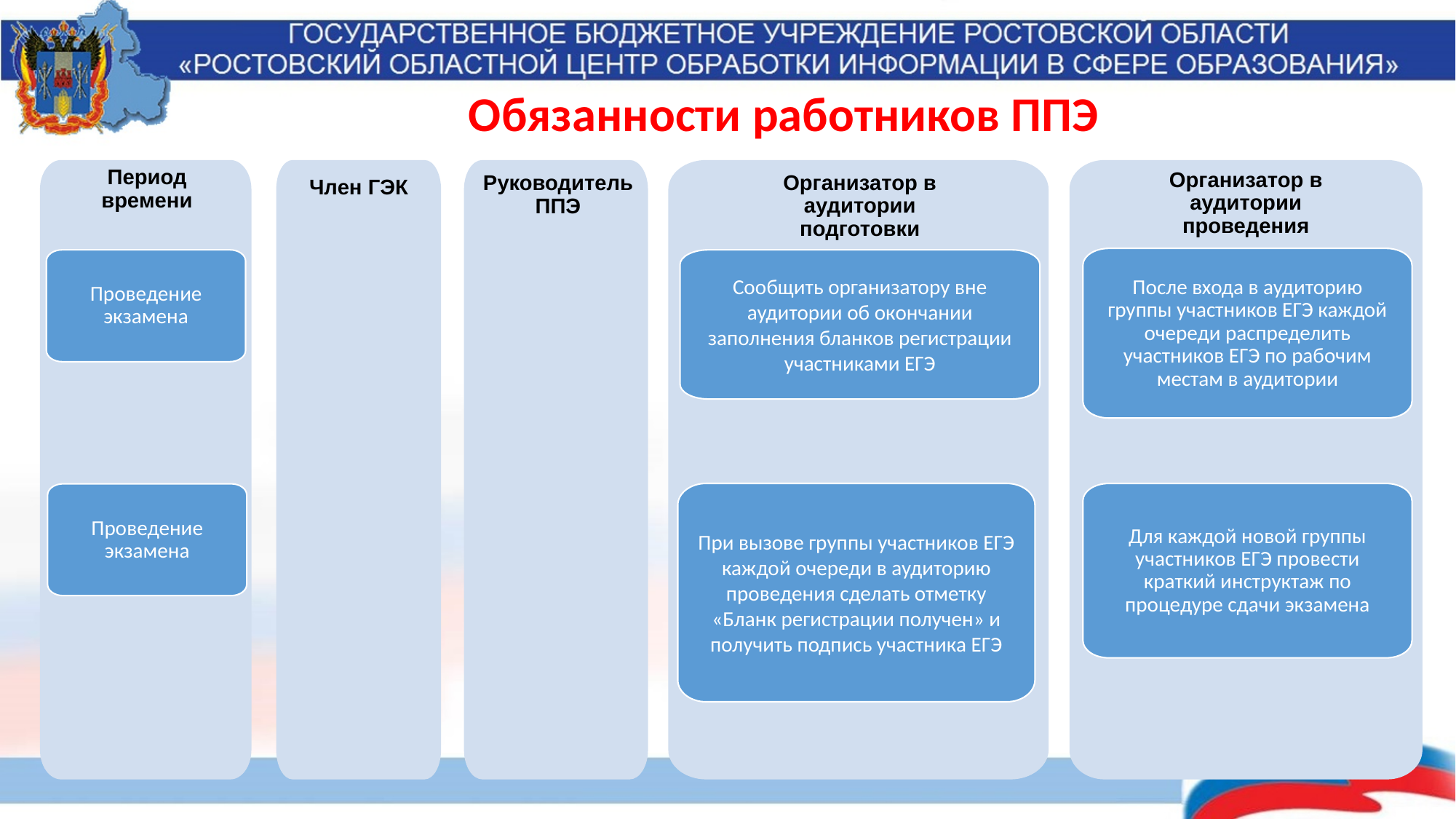

Обязанности работников ППЭ

Период времени

Организатор в аудитории проведения
Организатор в аудитории подготовки
Руководитель ППЭ
Член ГЭК
После входа в аудиторию группы участников ЕГЭ каждой очереди распределить участников ЕГЭ по рабочим местам в аудитории
Проведение экзамена
Сообщить организатору вне аудитории об окончании заполнения бланков регистрации участниками ЕГЭ
При вызове группы участников ЕГЭ каждой очереди в аудиторию проведения сделать отметку «Бланк регистрации получен» и получить подпись участника ЕГЭ
Для каждой новой группы участников ЕГЭ провести краткий инструктаж по процедуре сдачи экзамена
Проведение экзамена